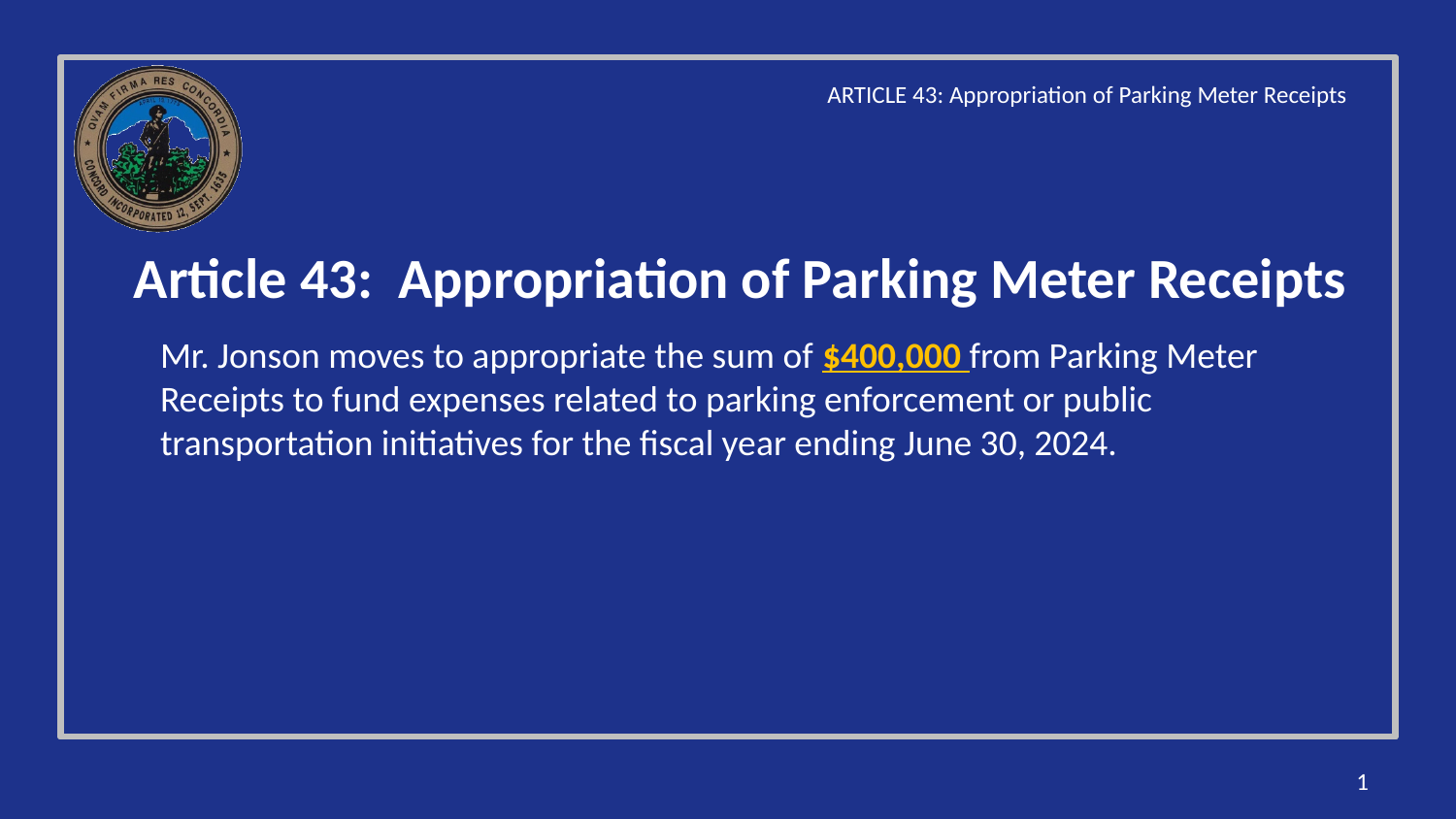

ARTICLE 43: Appropriation of Parking Meter Receipts
# Article 43:  Appropriation of Parking Meter Receipts
Mr. Jonson moves to appropriate the sum of $400,000 from Parking Meter Receipts to fund expenses related to parking enforcement or public transportation initiatives for the fiscal year ending June 30, 2024.

1